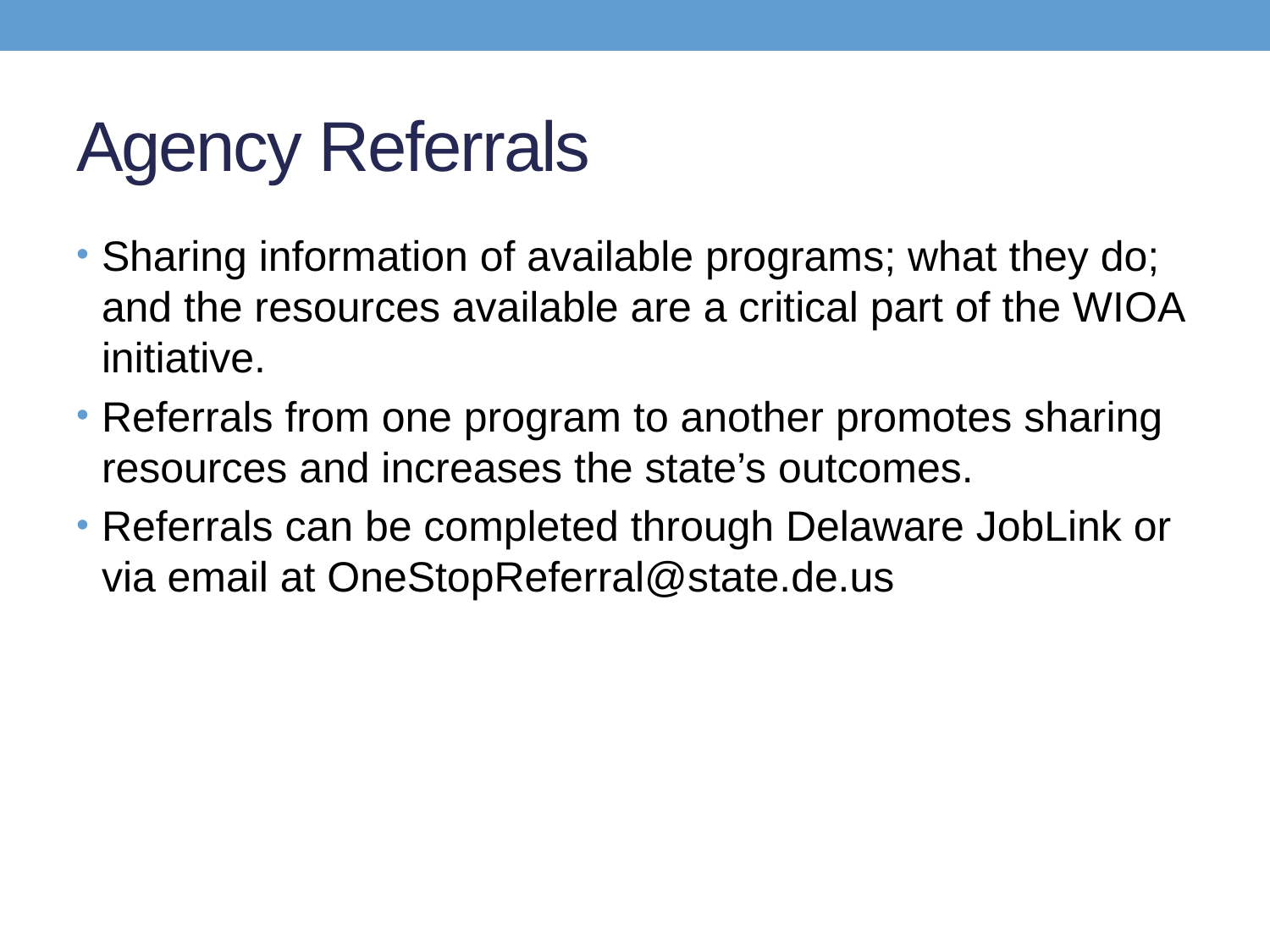

# Agency Referrals
Sharing information of available programs; what they do; and the resources available are a critical part of the WIOA initiative.
Referrals from one program to another promotes sharing resources and increases the state’s outcomes.
Referrals can be completed through Delaware JobLink or via email at OneStopReferral@state.de.us